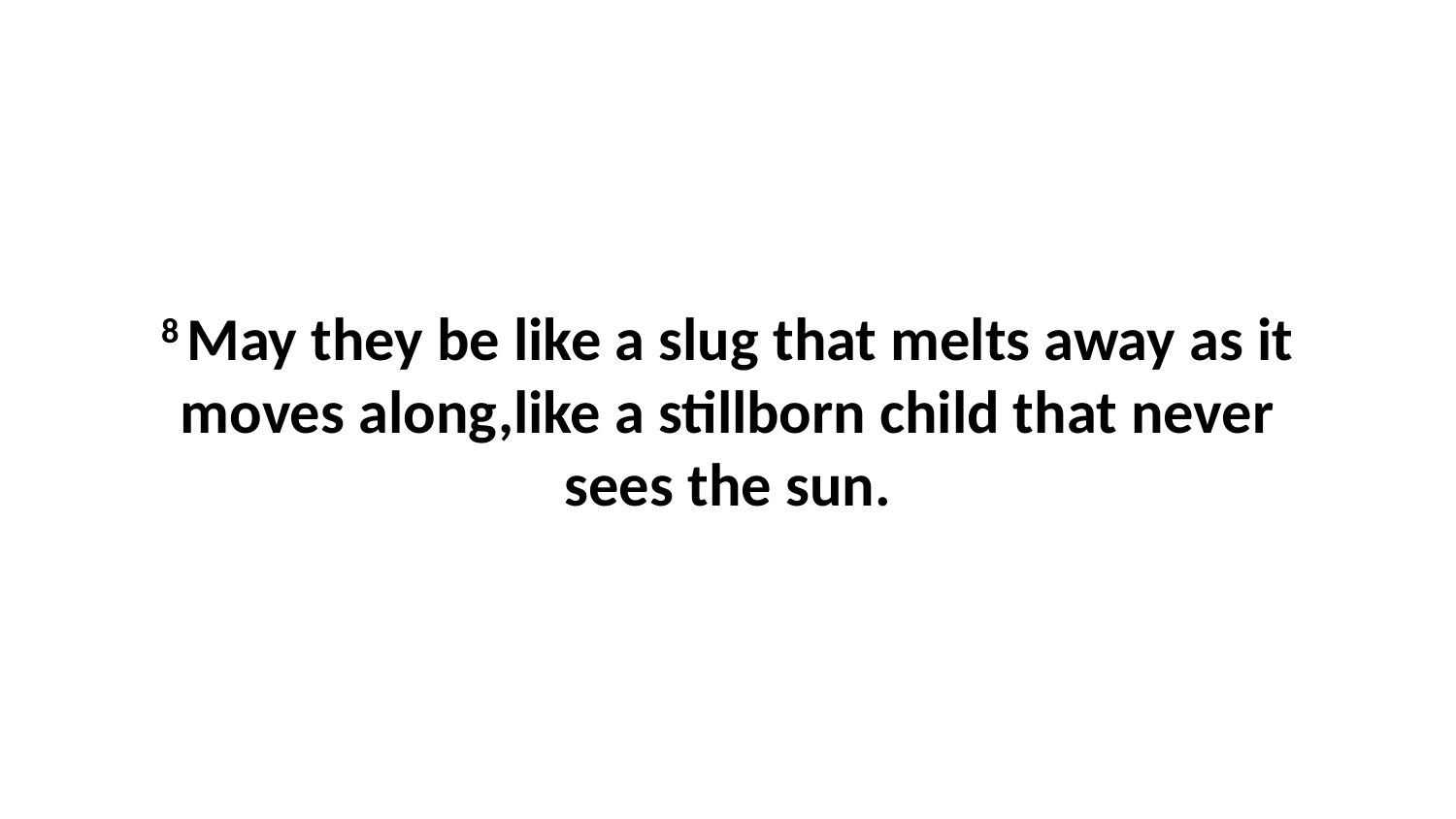

8 May they be like a slug that melts away as it moves along,like a stillborn child that never sees the sun.